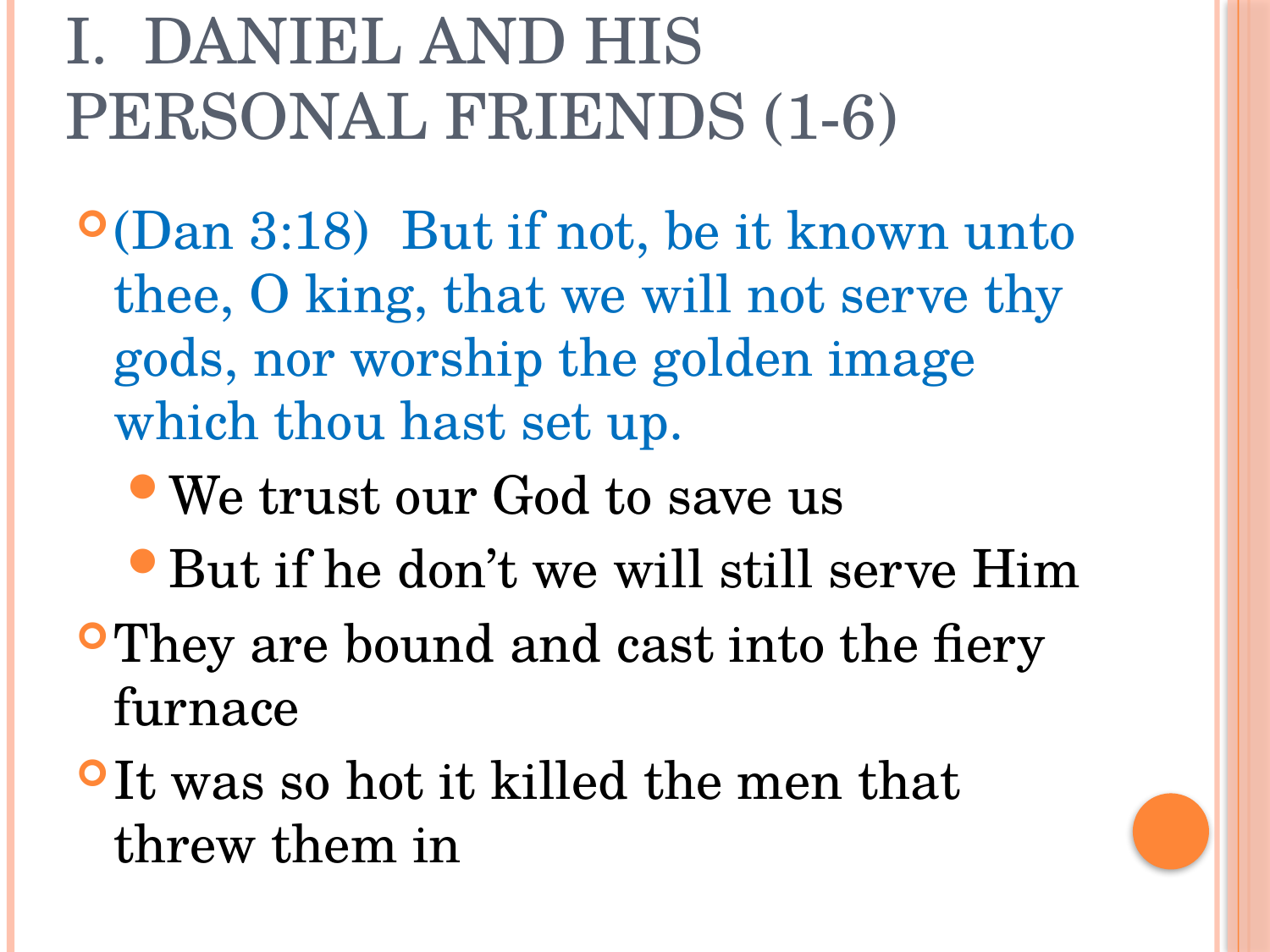

# I.  Daniel and His Personal Friends (1-6)
(Dan 3:18)  But if not, be it known unto thee, O king, that we will not serve thy gods, nor worship the golden image which thou hast set up.
We trust our God to save us
But if he don’t we will still serve Him
They are bound and cast into the fiery furnace
It was so hot it killed the men that threw them in